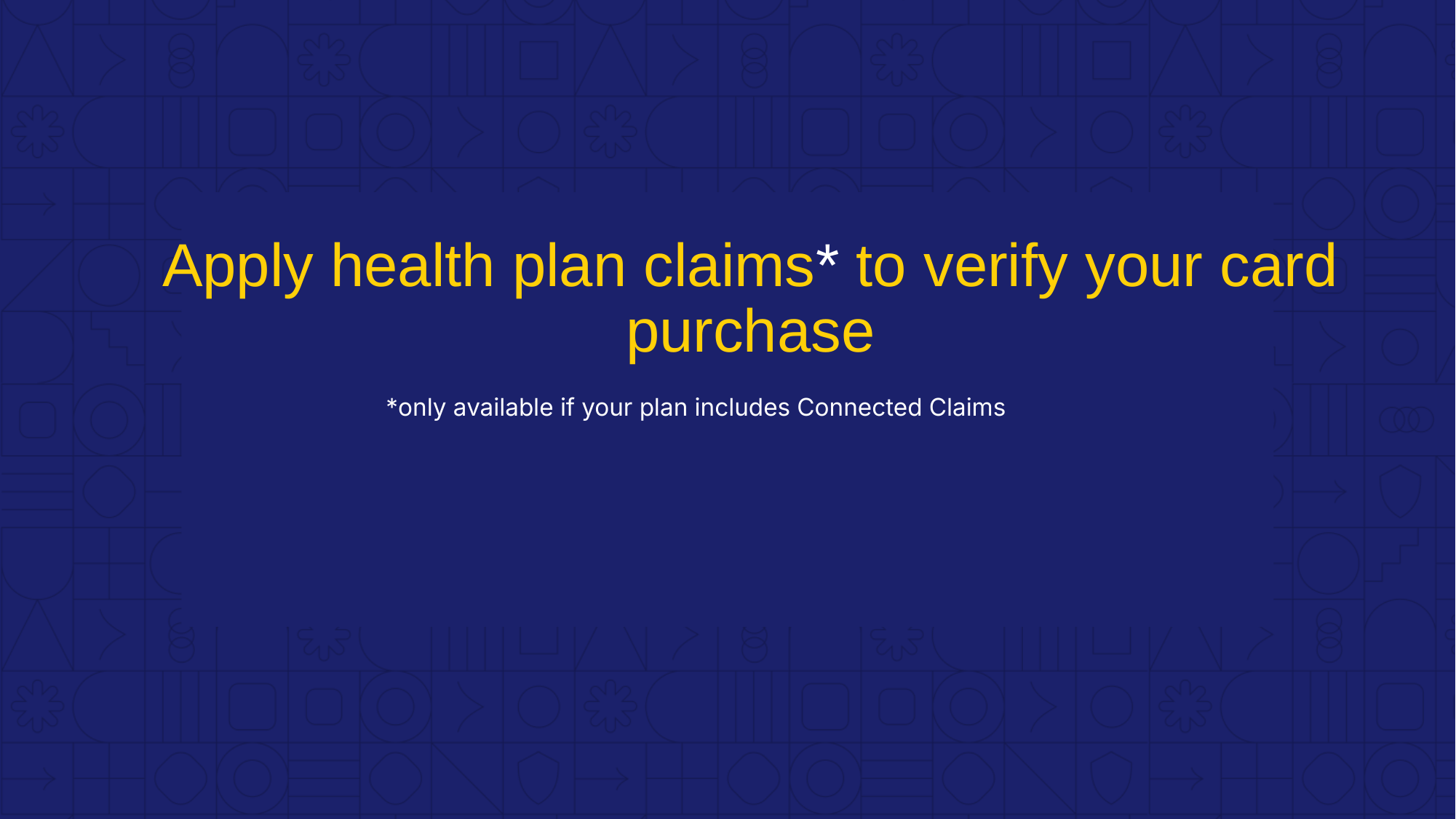

# Apply health plan claims* to verify your card purchase
*only available if your plan includes Connected Claims